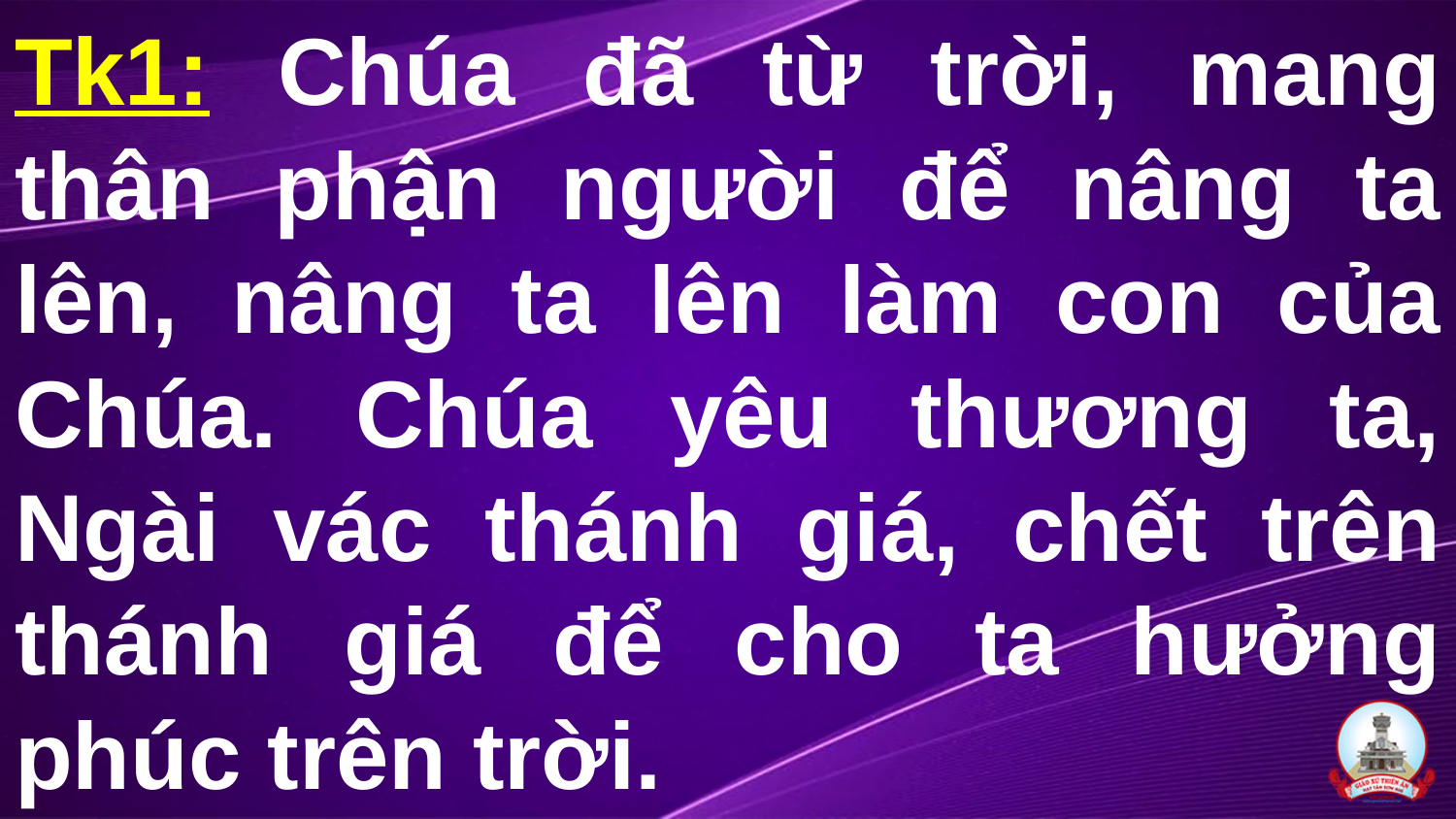

# Tk1: Chúa đã từ trời, mang thân phận người để nâng ta lên, nâng ta lên làm con của Chúa. Chúa yêu thương ta, Ngài vác thánh giá, chết trên thánh giá để cho ta hưởng phúc trên trời.